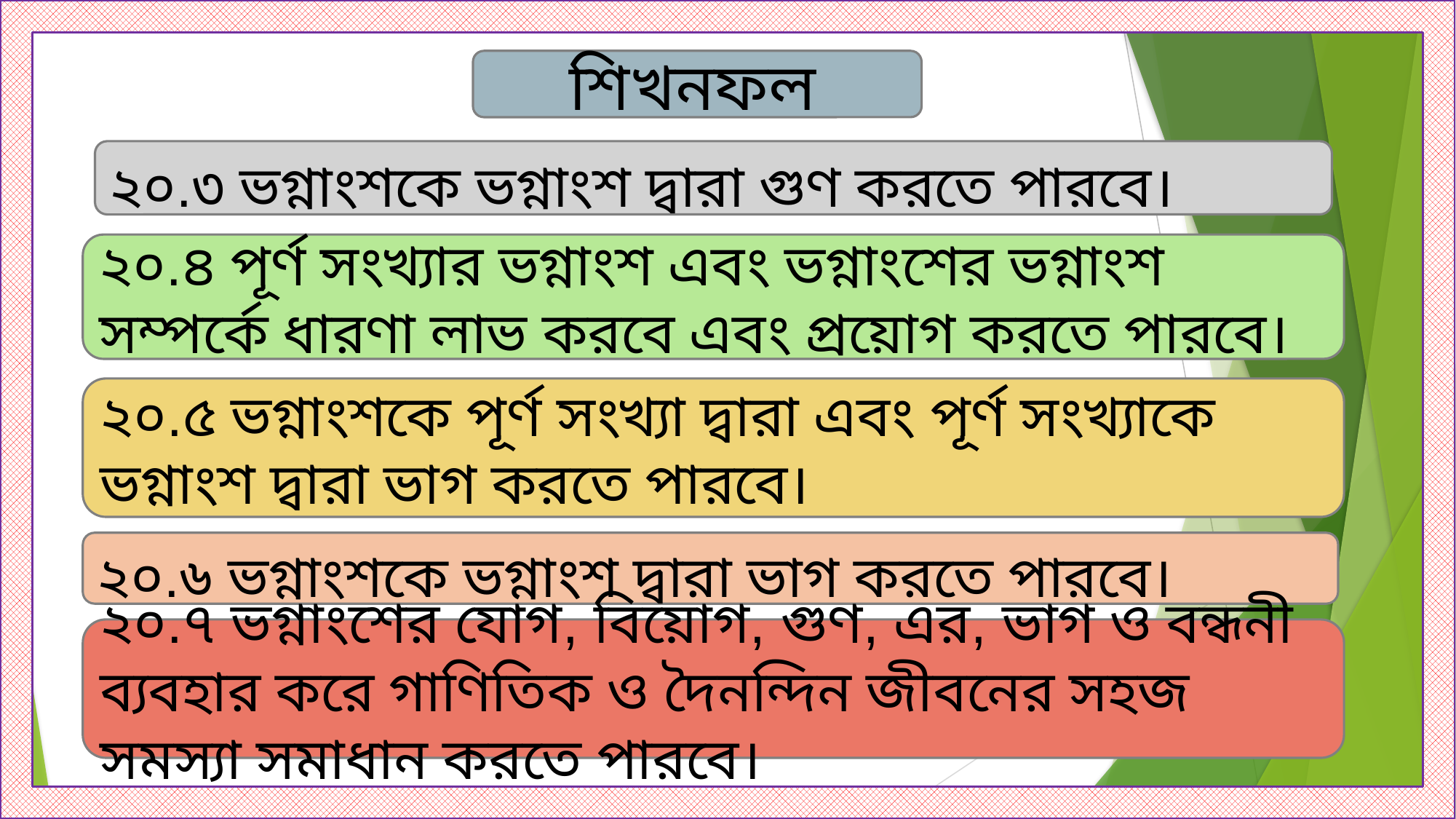

শিখনফল
২০.৩ ভগ্নাংশকে ভগ্নাংশ দ্বারা গুণ করতে পারবে।
২০.৪ পূর্ণ সংখ্যার ভগ্নাংশ এবং ভগ্নাংশের ভগ্নাংশ সম্পর্কে ধারণা লাভ করবে এবং প্রয়োগ করতে পারবে।
২০.৫ ভগ্নাংশকে পূর্ণ সংখ্যা দ্বারা এবং পূর্ণ সংখ্যাকে ভগ্নাংশ দ্বারা ভাগ করতে পারবে।
২০.৬ ভগ্নাংশকে ভগ্নাংশ দ্বারা ভাগ করতে পারবে।
২০.৭ ভগ্নাংশের যোগ, বিয়োগ, গুণ, এর, ভাগ ও বন্ধনী ব্যবহার করে গাণিতিক ও দৈনন্দিন জীবনের সহজ সমস্যা সমাধান করতে পারবে।